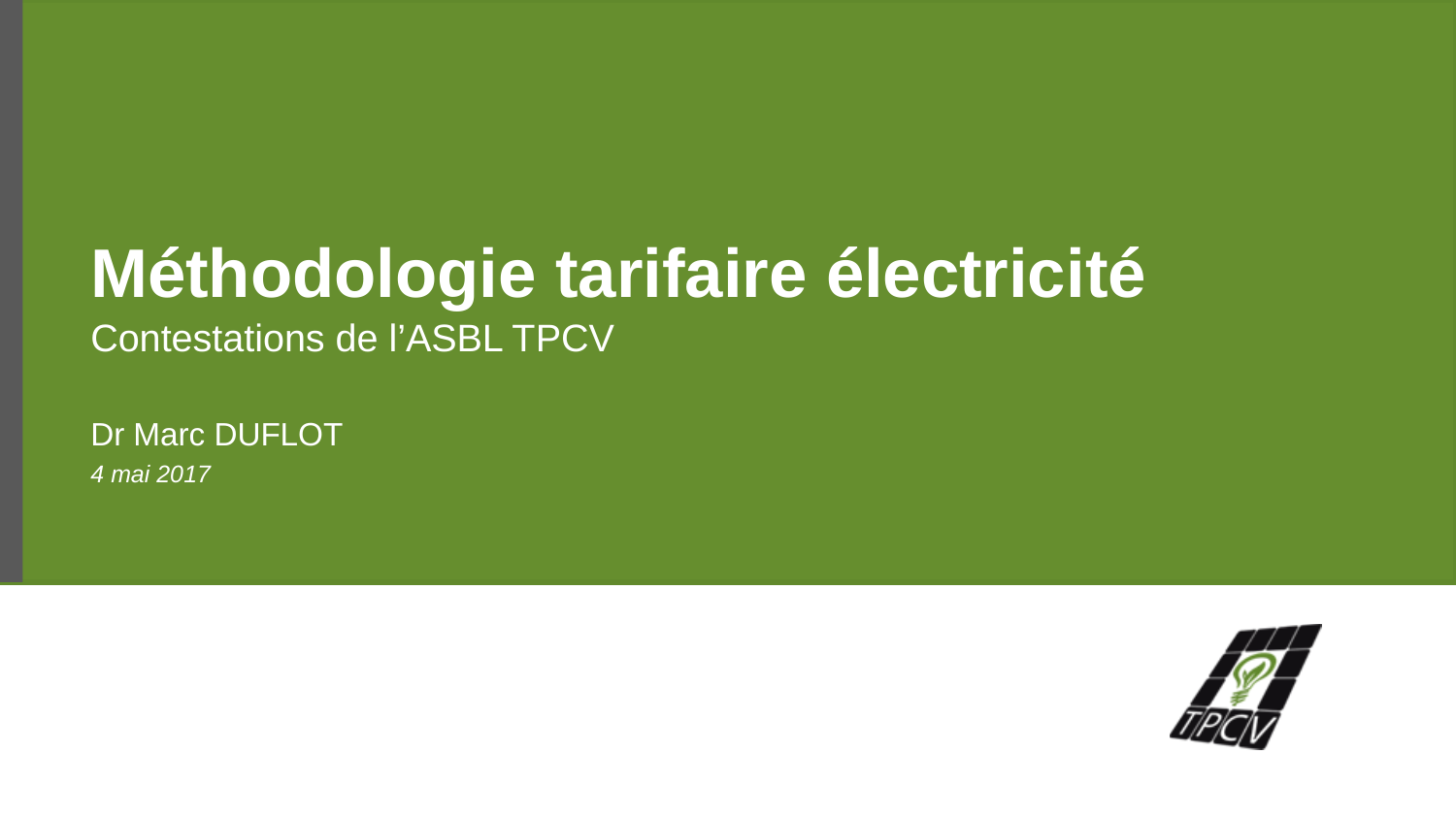

# Méthodologie tarifaire électricité
Contestations de l’ASBL TPCV
Dr Marc DUFLOT
4 mai 2017